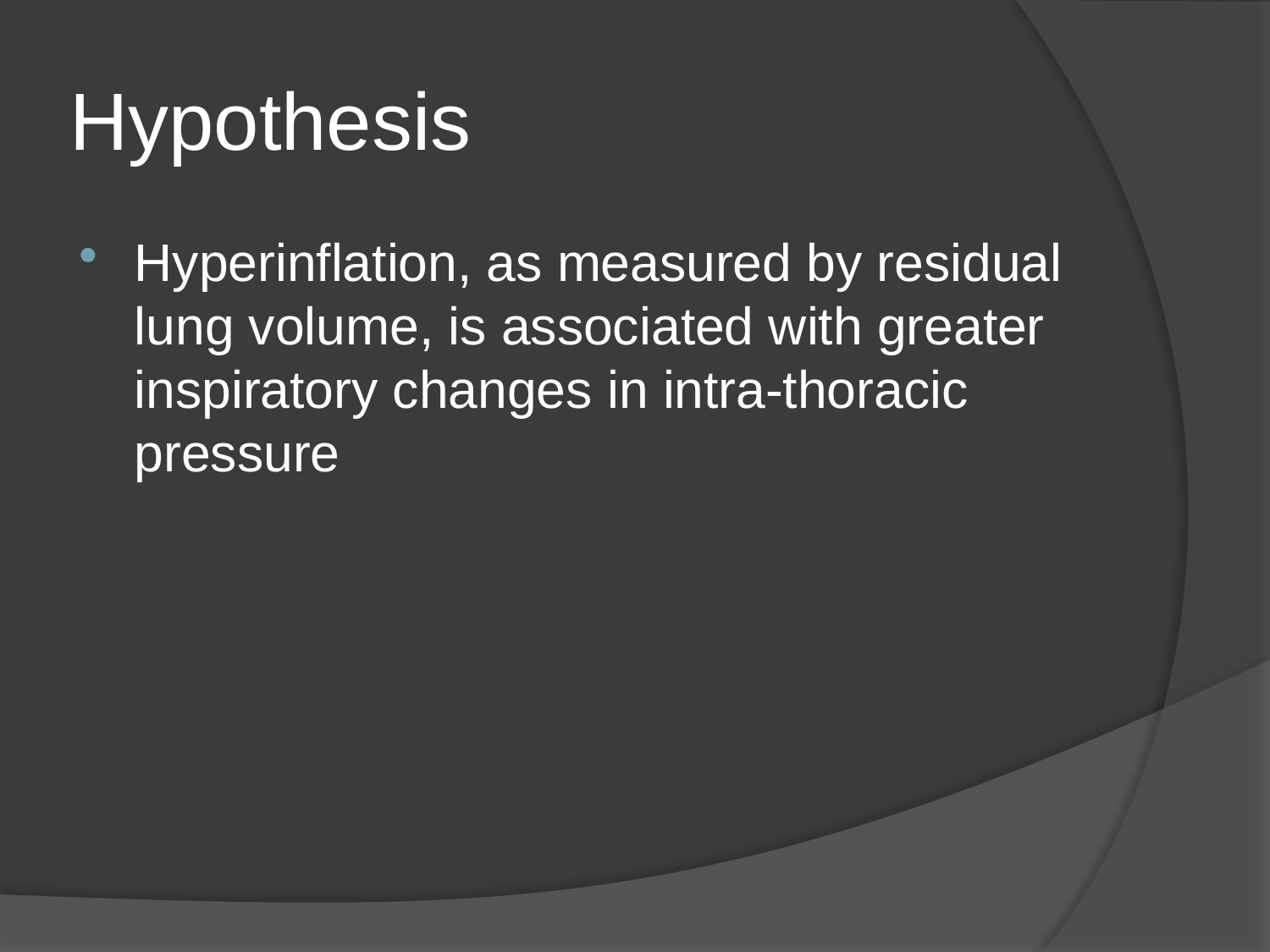

# Hypothesis
Hyperinflation, as measured by residual lung volume, is associated with greater inspiratory changes in intra-thoracic pressure